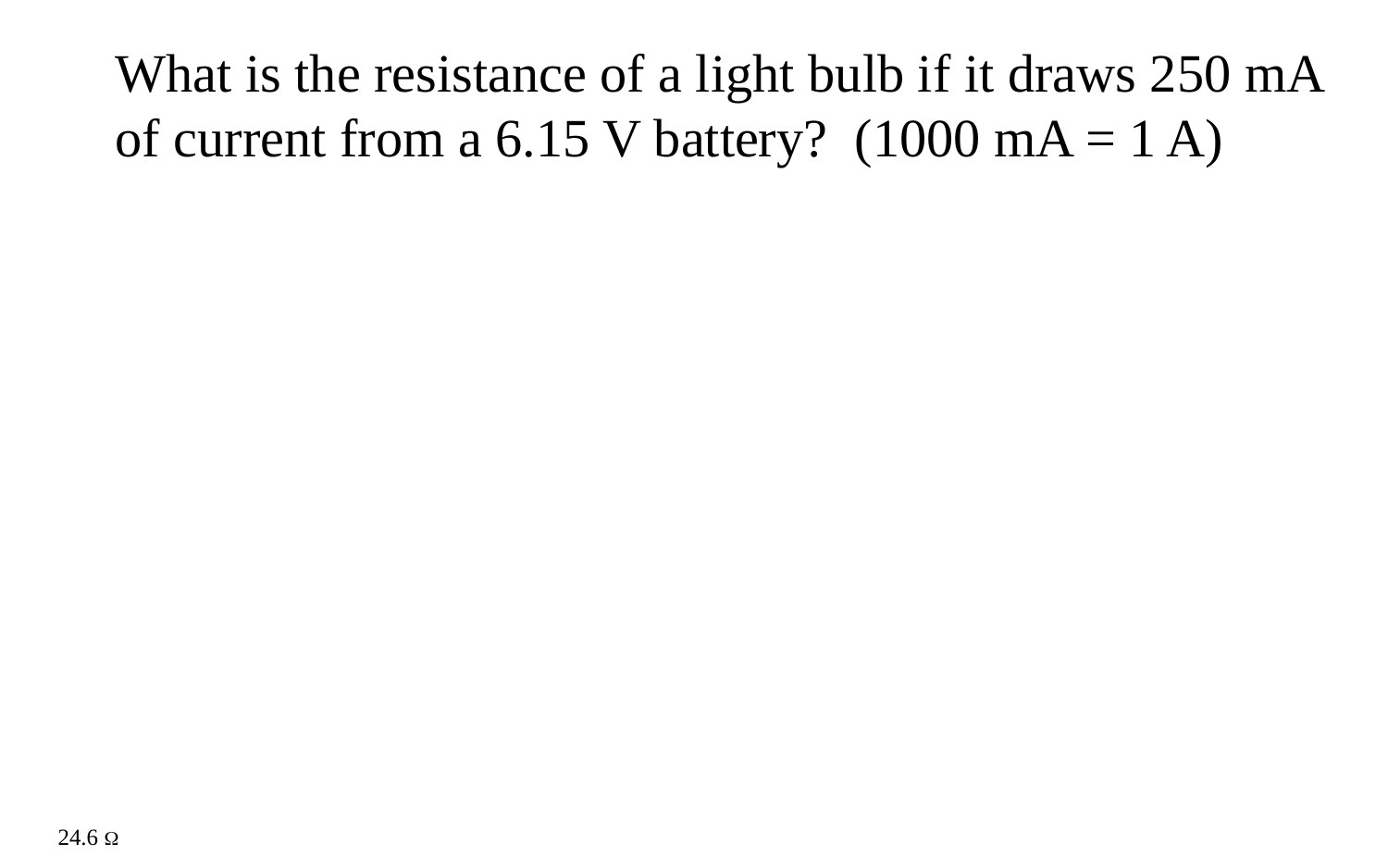

What is the resistance of a light bulb if it draws 250 mA of current from a 6.15 V battery?  (1000 mA = 1 A)

24.6 Ω